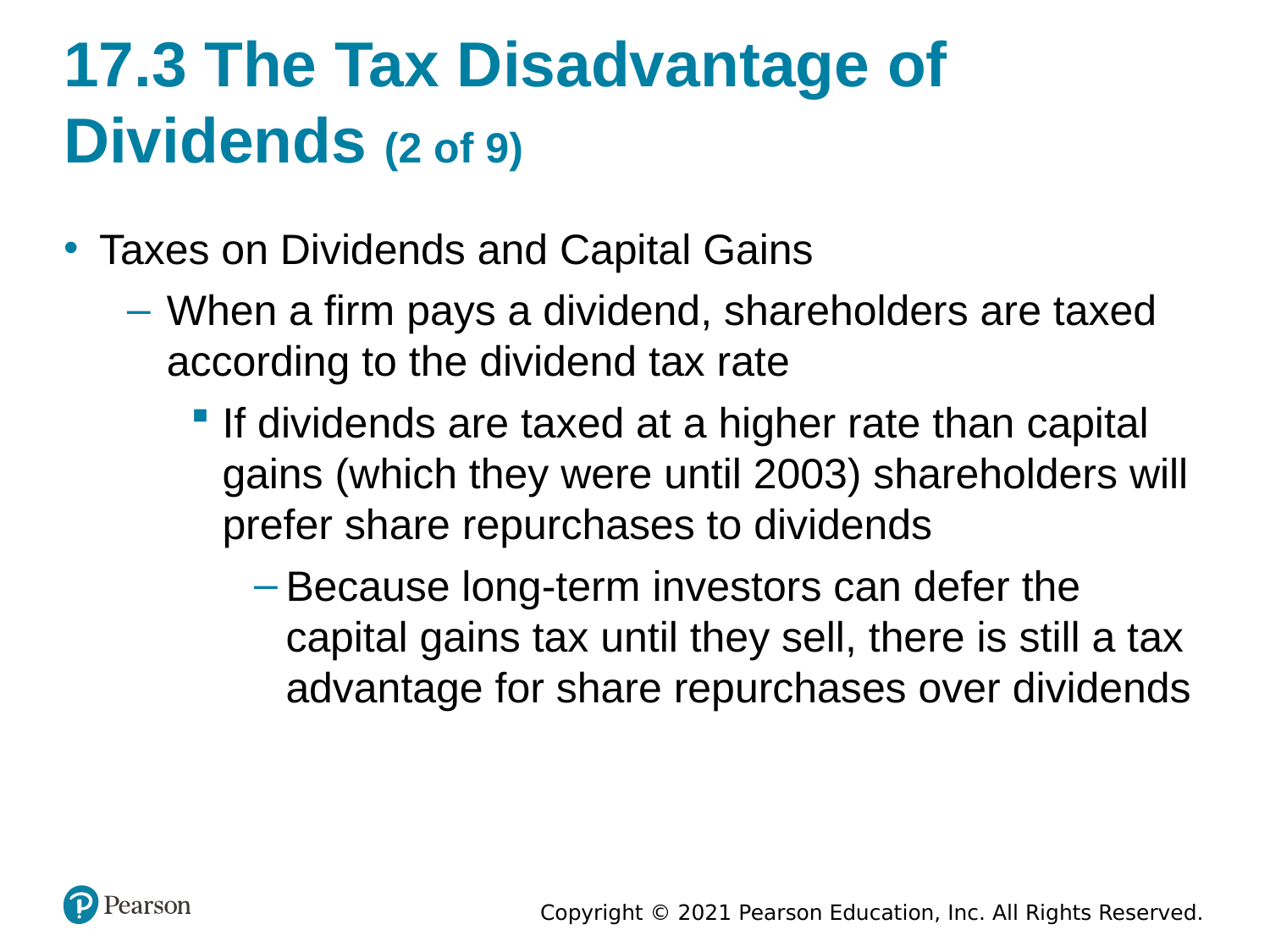

# 17.3 The Tax Disadvantage of Dividends (2 of 9)
Taxes on Dividends and Capital Gains
When a firm pays a dividend, shareholders are taxed according to the dividend tax rate
If dividends are taxed at a higher rate than capital gains (which they were until 2003) shareholders will prefer share repurchases to dividends
Because long-term investors can defer the capital gains tax until they sell, there is still a tax advantage for share repurchases over dividends